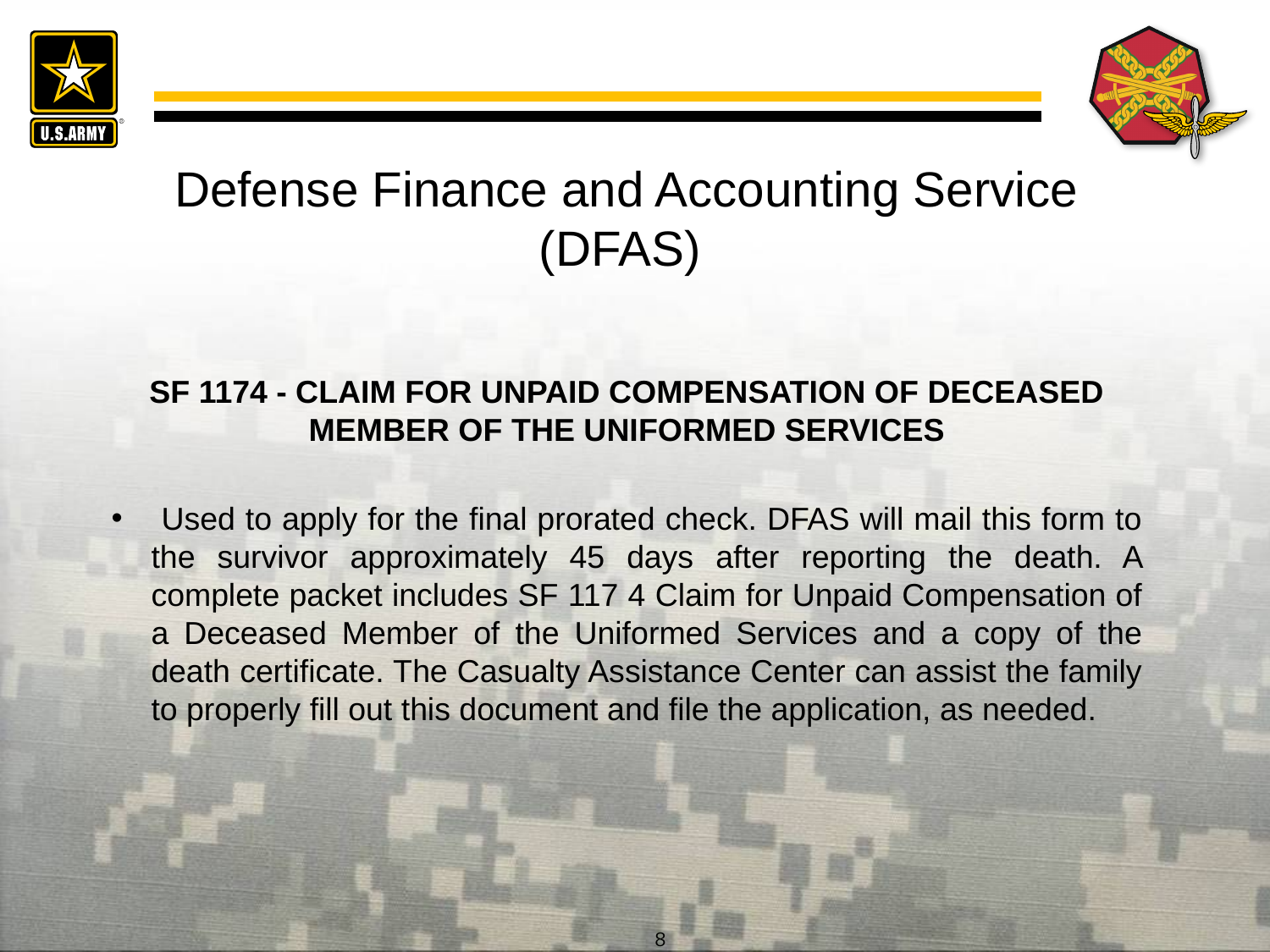

Defense Finance and Accounting Service (DFAS)

SF 1174 - CLAIM FOR UNPAID COMPENSATION OF DECEASED MEMBER OF THE UNIFORMED SERVICES

 Used to apply for the final prorated check. DFAS will mail this form to the survivor approximately 45 days after reporting the death. A complete packet includes SF 117 4 Claim for Unpaid Compensation of a Deceased Member of the Uniformed Services and a copy of the death certificate. The Casualty Assistance Center can assist the family to properly fill out this document and file the application, as needed.